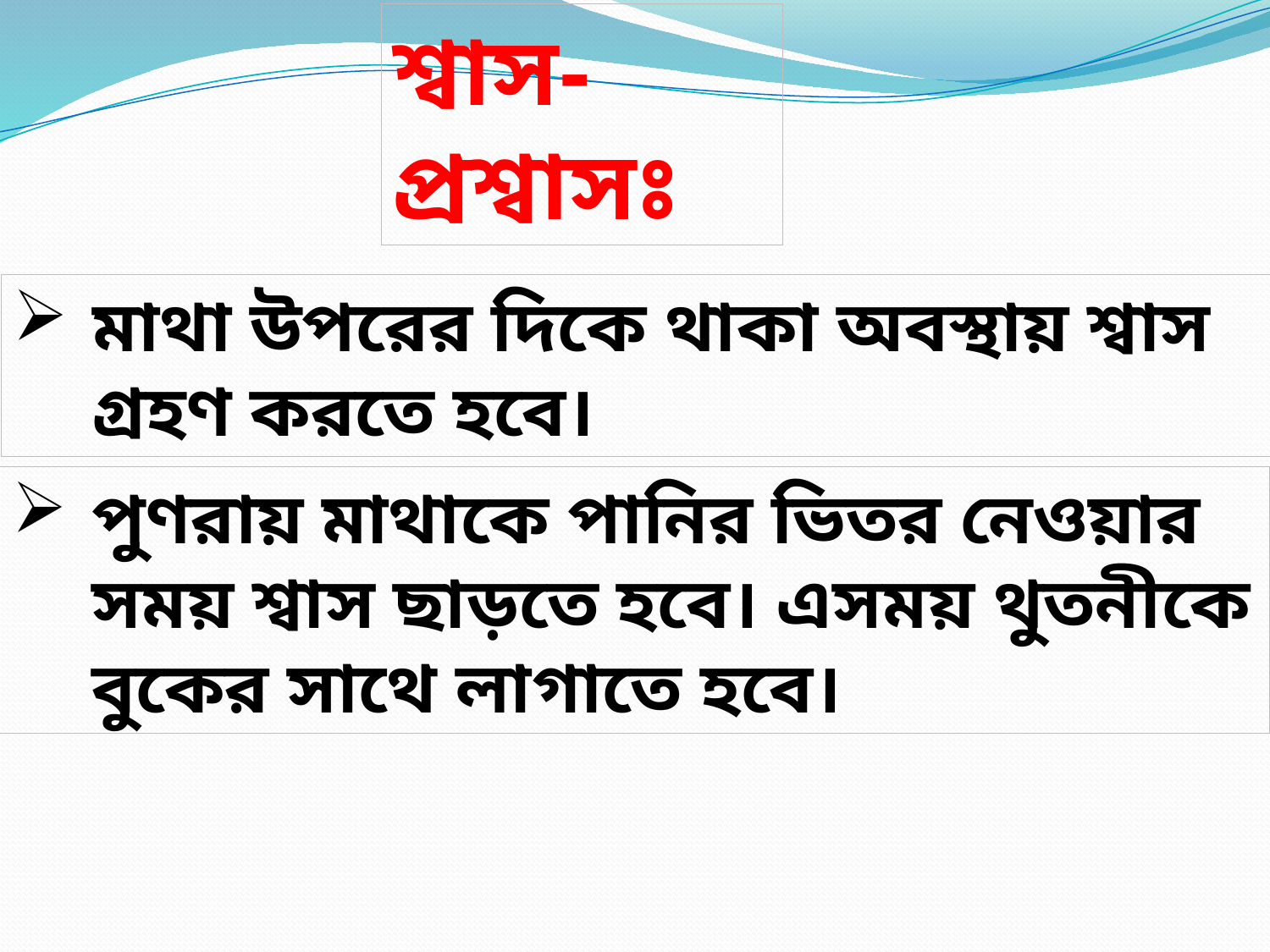

শ্বাস-প্রশ্বাসঃ
মাথা উপরের দিকে থাকা অবস্থায় শ্বাস গ্রহণ করতে হবে।
পুণরায় মাথাকে পানির ভিতর নেওয়ার সময় শ্বাস ছাড়তে হবে। এসময় থুতনীকে বুকের সাথে লাগাতে হবে।